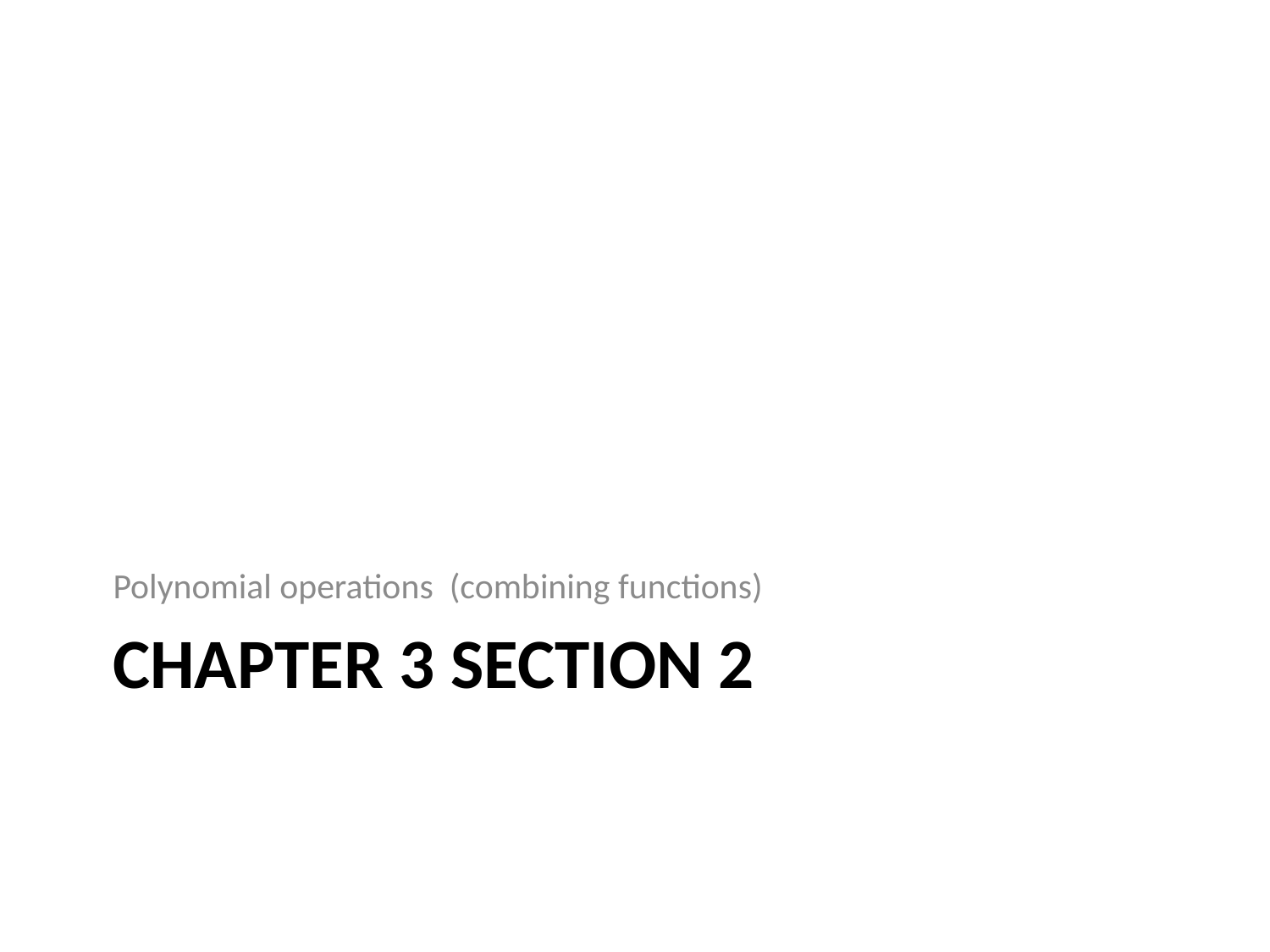

Polynomial operations  (combining functions)
# Chapter 3 section 2